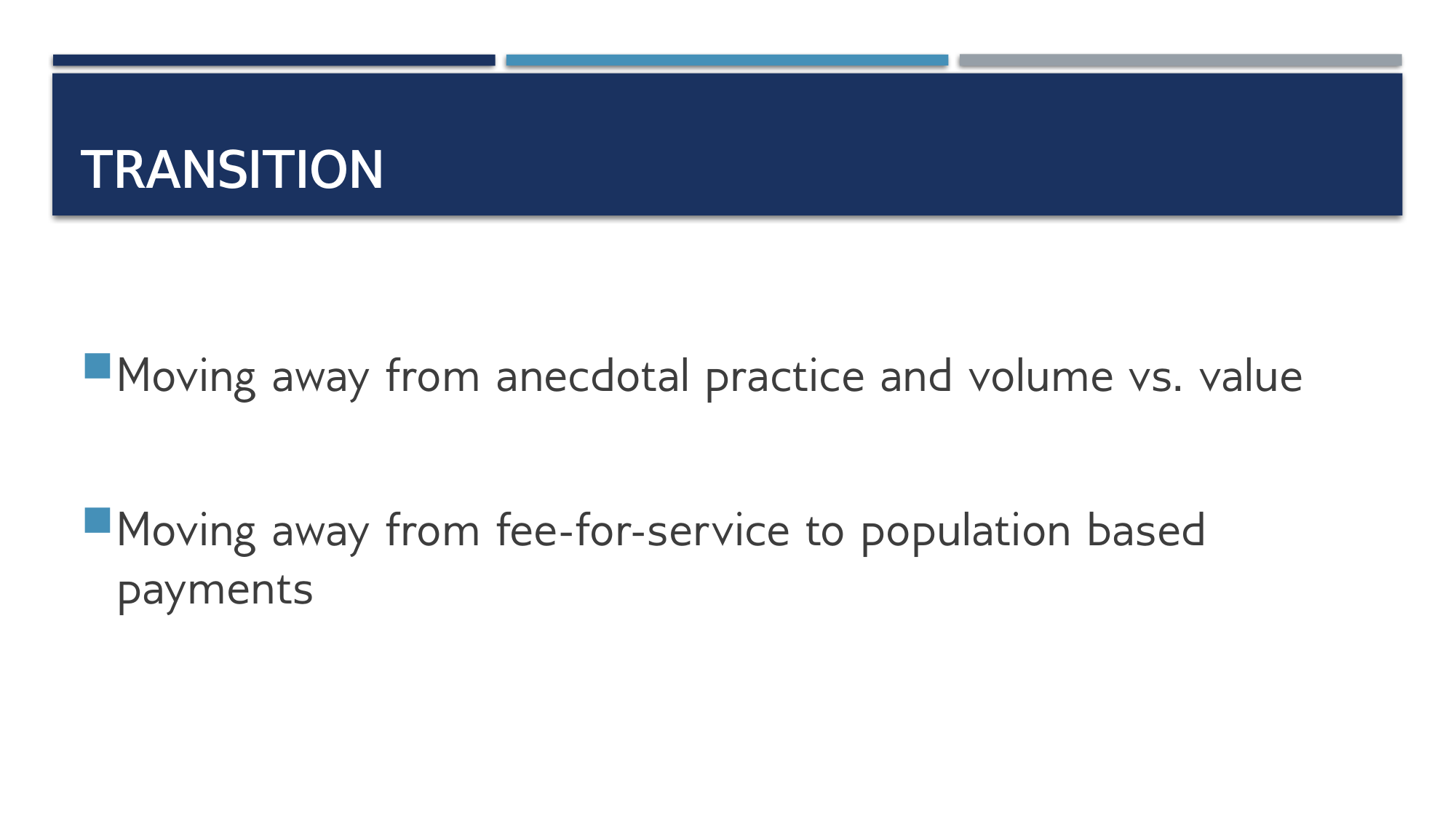

# transition

Moving away from anecdotal practice and volume vs. value

Moving away from fee-for-service to population based payments